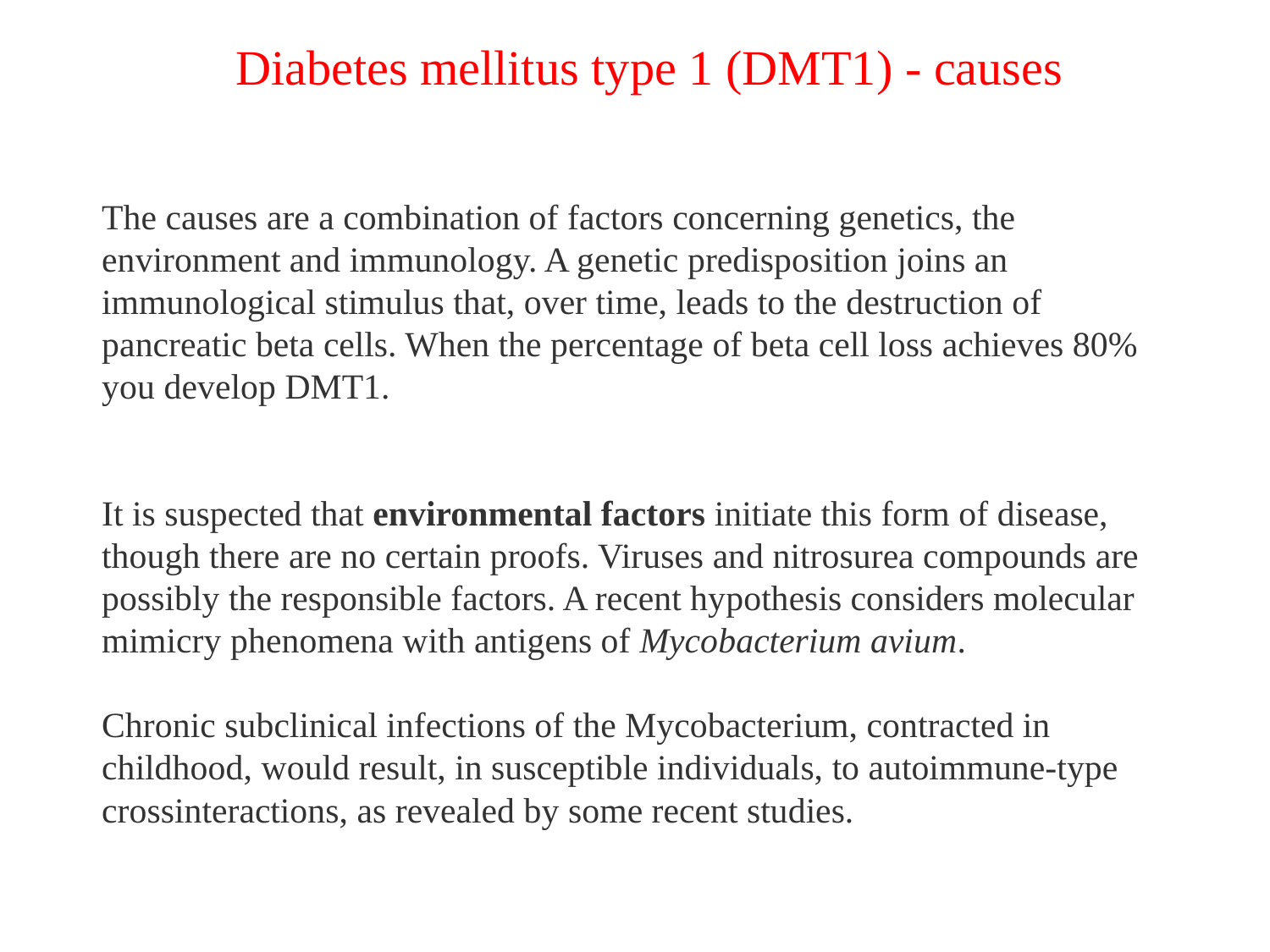

Diabetes mellitus type 1 (DMT1) - causes
The causes are a combination of factors concerning genetics, the environment and immunology. A genetic predisposition joins an immunological stimulus that, over time, leads to the destruction of pancreatic beta cells. When the percentage of beta cell loss achieves 80% you develop DMT1.

It is suspected that environmental factors initiate this form of disease, though there are no certain proofs. Viruses and nitrosurea compounds are possibly the responsible factors. A recent hypothesis considers molecular mimicry phenomena with antigens of Mycobacterium avium.

Chronic subclinical infections of the Mycobacterium, contracted in childhood, would result, in susceptible individuals, to autoimmune-type crossinteractions, as revealed by some recent studies.